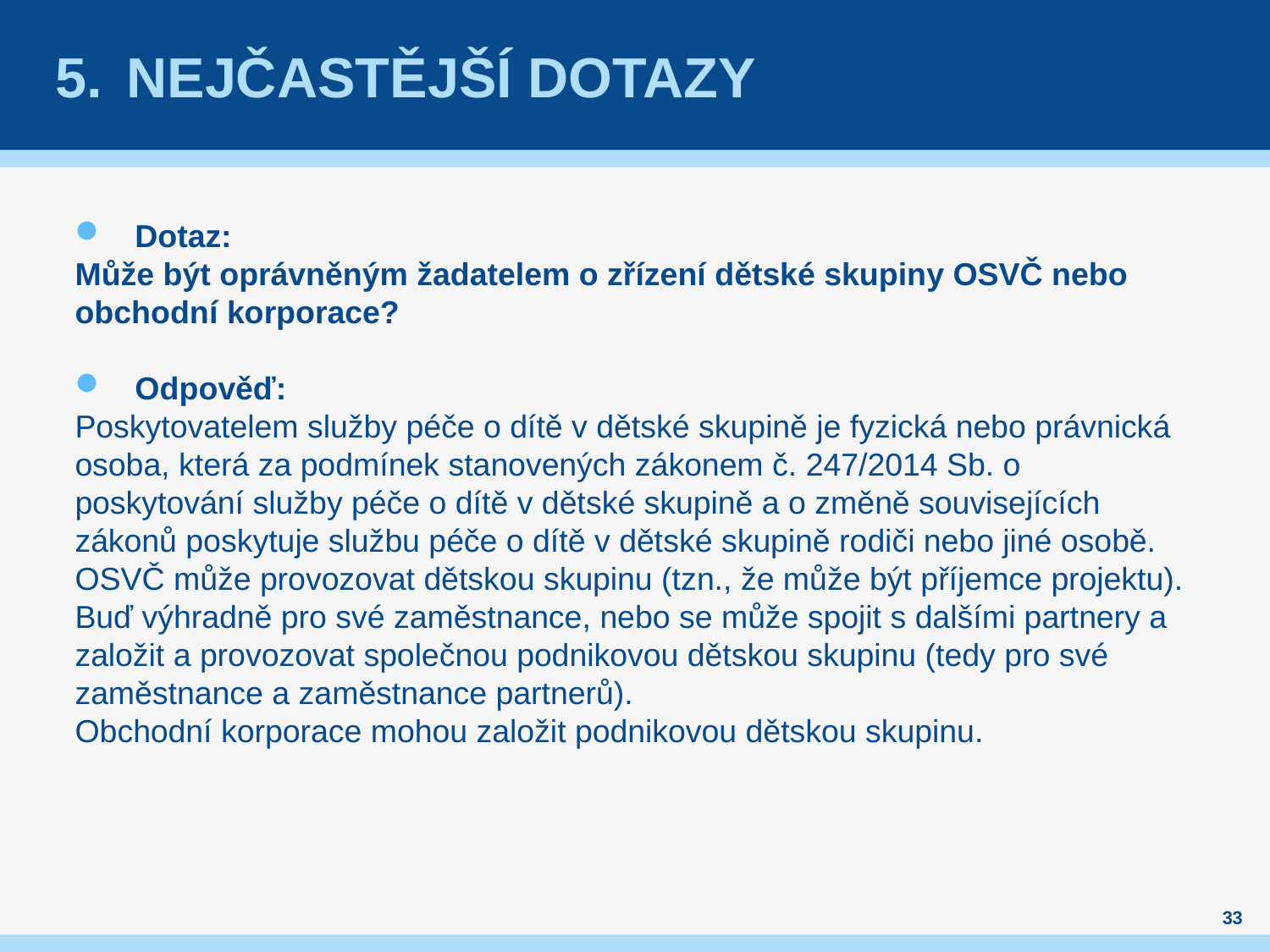

# Nejčastější dotazy
Dotaz:
Může být oprávněným žadatelem o zřízení dětské skupiny OSVČ nebo obchodní korporace?

Odpověď:
Poskytovatelem služby péče o dítě v dětské skupině je fyzická nebo právnická osoba, která za podmínek stanovených zákonem č. 247/2014 Sb. o poskytování služby péče o dítě v dětské skupině a o změně souvisejících zákonů poskytuje službu péče o dítě v dětské skupině rodiči nebo jiné osobě. OSVČ může provozovat dětskou skupinu (tzn., že může být příjemce projektu). Buď výhradně pro své zaměstnance, nebo se může spojit s dalšími partnery a založit a provozovat společnou podnikovou dětskou skupinu (tedy pro své zaměstnance a zaměstnance partnerů).
Obchodní korporace mohou založit podnikovou dětskou skupinu.

33